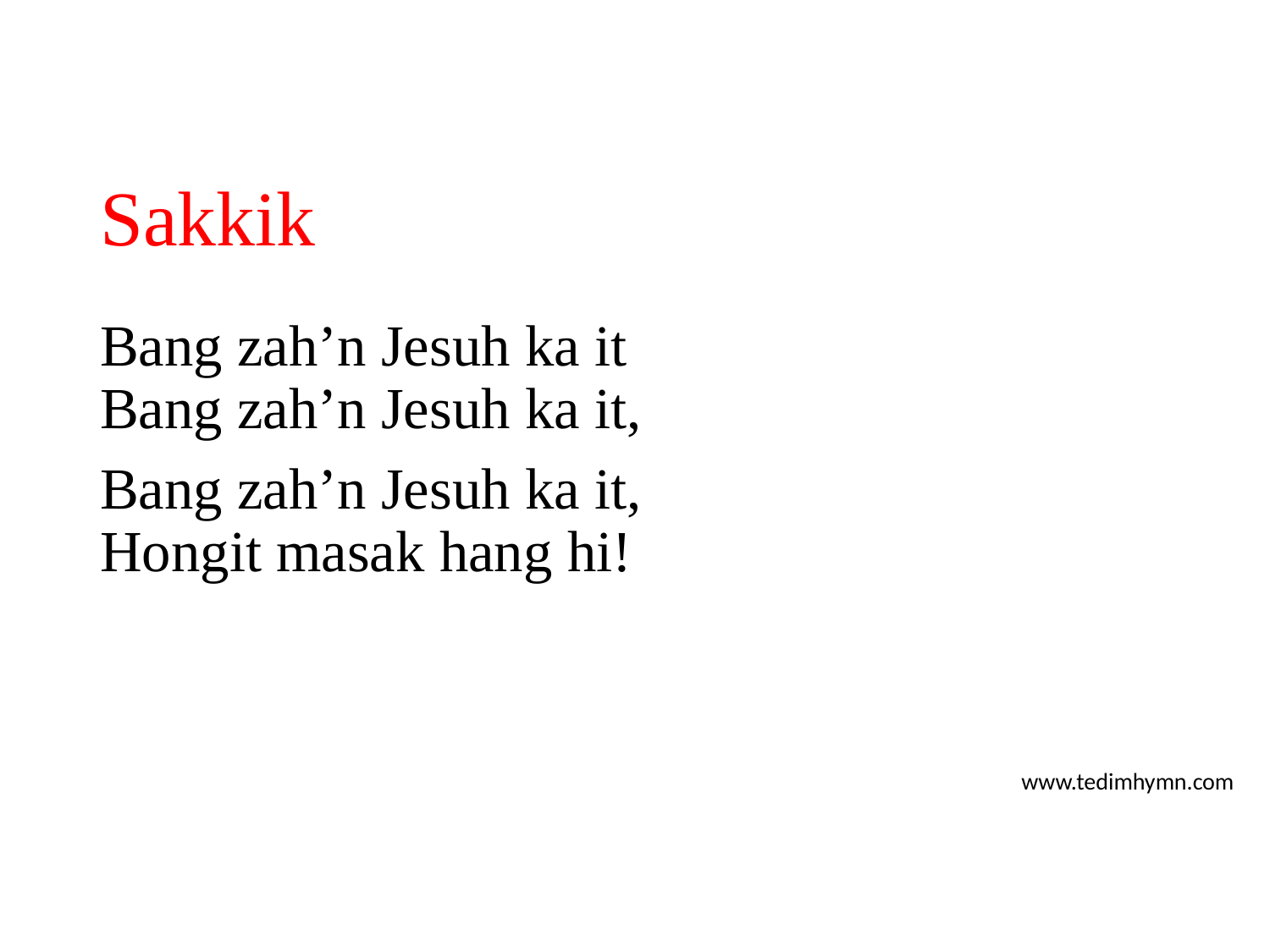

# Sakkik
Bang zah’n Jesuh ka it
Bang zah’n Jesuh ka it,
Bang zah’n Jesuh ka it,
Hongit masak hang hi!

www.tedimhymn.com